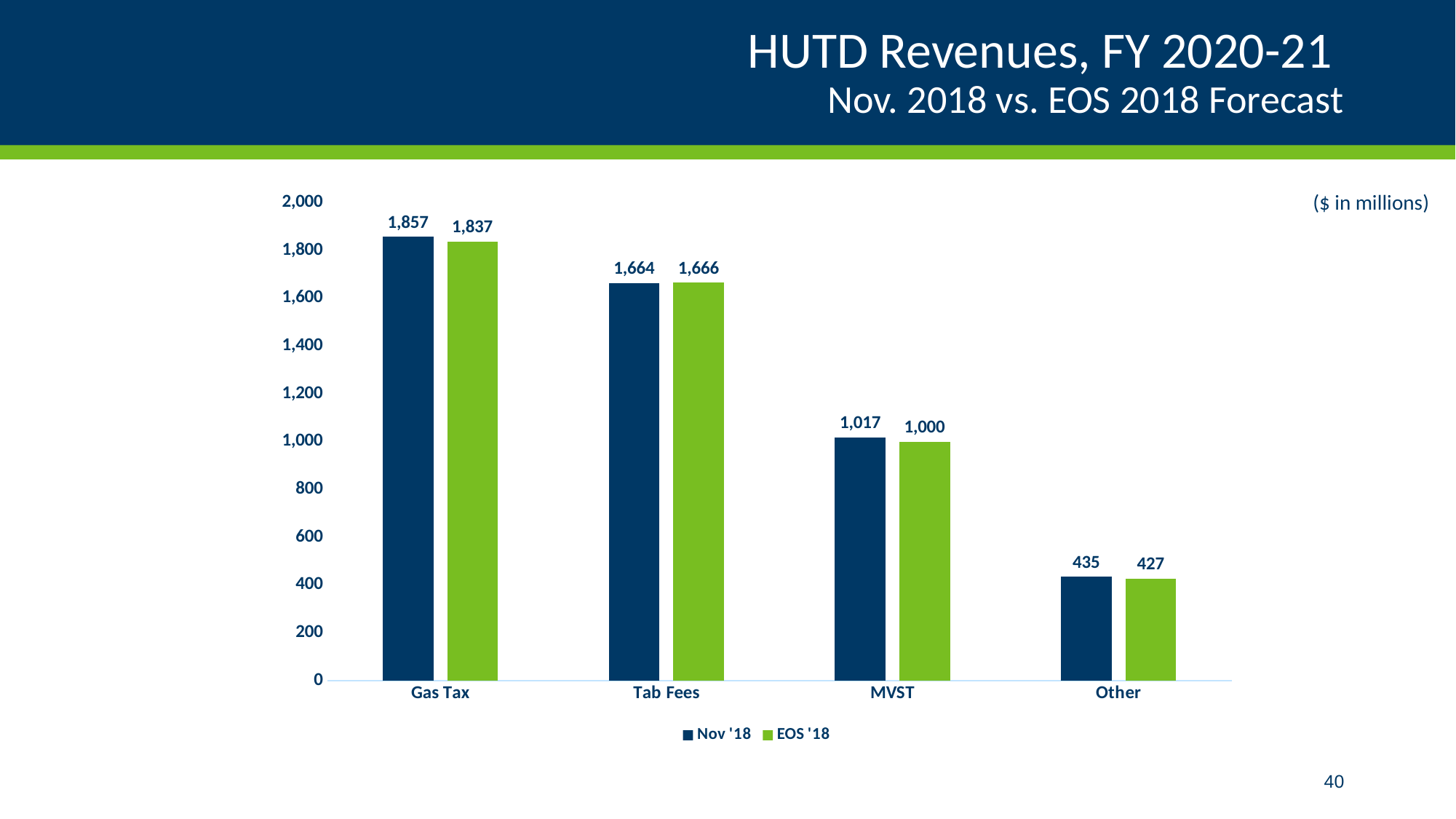

# HUTD Revenues, FY 2020-21 Nov. 2018 vs. EOS 2018 Forecast

### Chart

| Category | Nov '18 | EOS '18 |
|---|---|---|
| Gas Tax | 1857.2 | 1837.0 |
| Tab Fees | 1663.8 | 1665.7 |
| MVST | 1016.88 | 1000.2 |
| Other | 434.555 | 426.922 |
($ in millions)
40